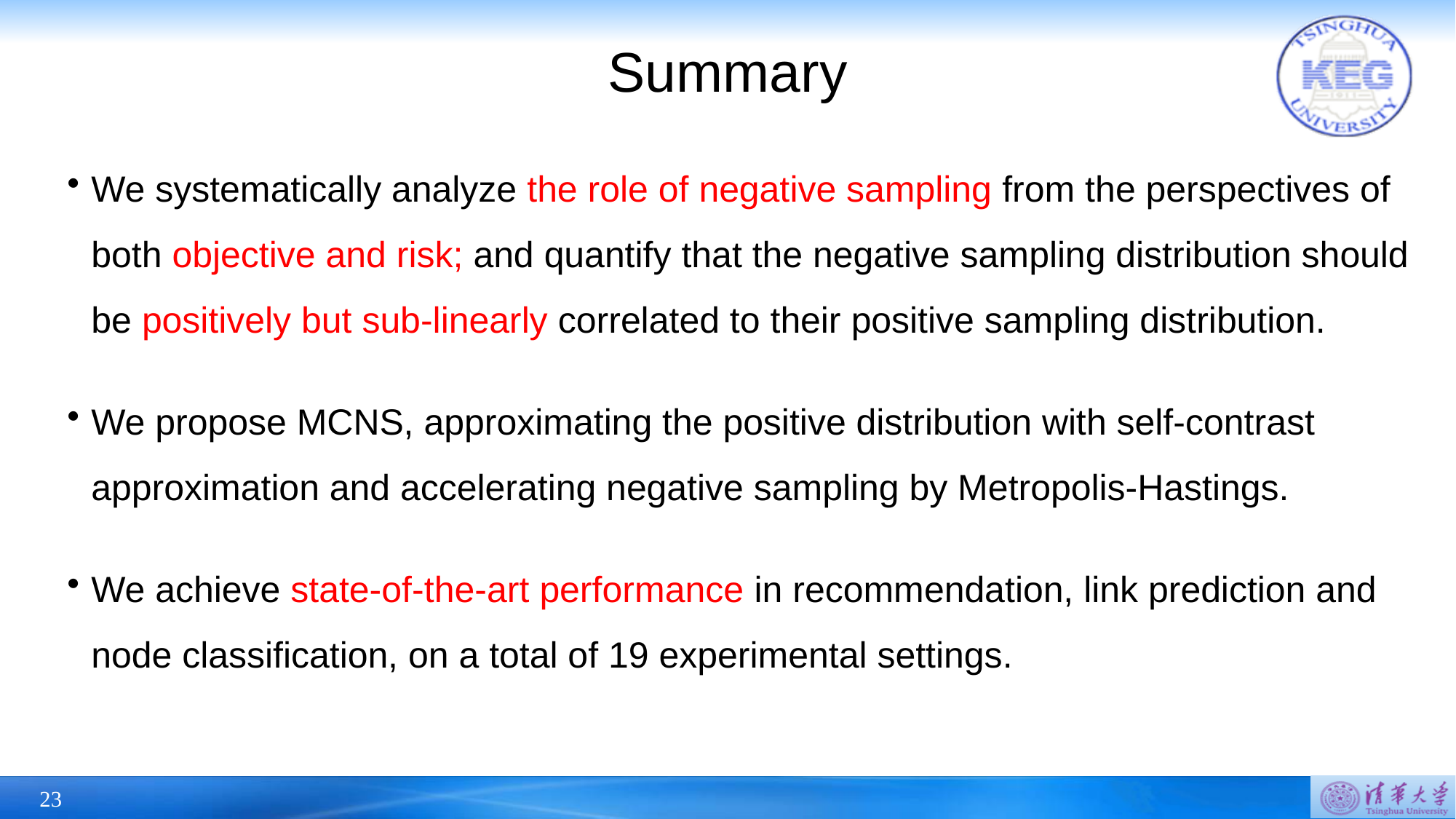

# Summary
We systematically analyze the role of negative sampling from the perspectives of both objective and risk; and quantify that the negative sampling distribution should be positively but sub-linearly correlated to their positive sampling distribution.
We propose MCNS, approximating the positive distribution with self-contrast approximation and accelerating negative sampling by Metropolis-Hastings.
We achieve state-of-the-art performance in recommendation, link prediction and node classification, on a total of 19 experimental settings.